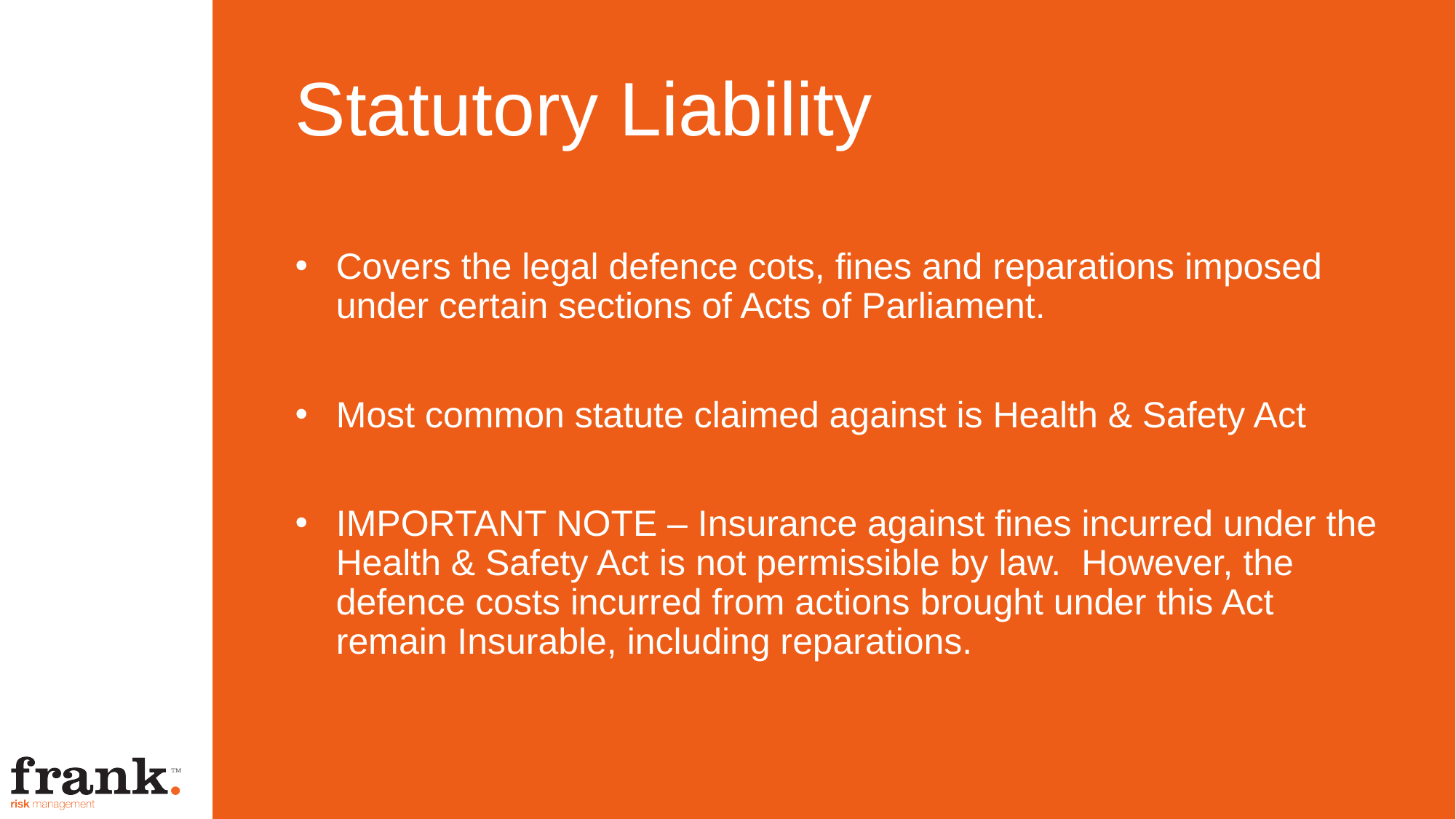

# Statutory Liability
Covers the legal defence cots, fines and reparations imposed under certain sections of Acts of Parliament.

Most common statute claimed against is Health & Safety Act

IMPORTANT NOTE – Insurance against fines incurred under the Health & Safety Act is not permissible by law.  However, the defence costs incurred from actions brought under this Act remain Insurable, including reparations.